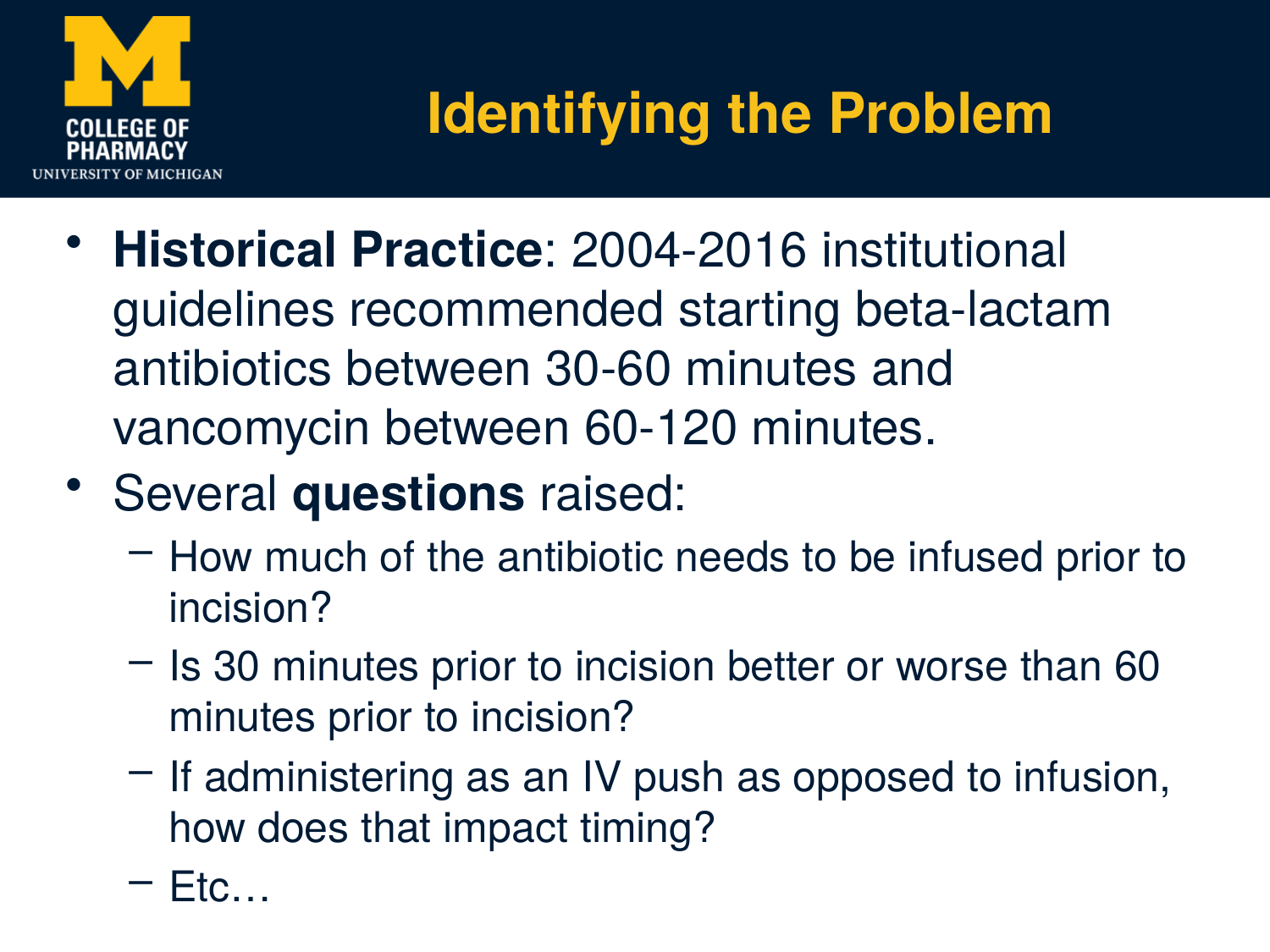

# Identifying the Problem
Historical Practice: 2004-2016 institutional guidelines recommended starting beta-lactam antibiotics between 30-60 minutes and vancomycin between 60-120 minutes.
Several questions raised:
How much of the antibiotic needs to be infused prior to incision?
Is 30 minutes prior to incision better or worse than 60 minutes prior to incision?
If administering as an IV push as opposed to infusion, how does that impact timing?
Etc…